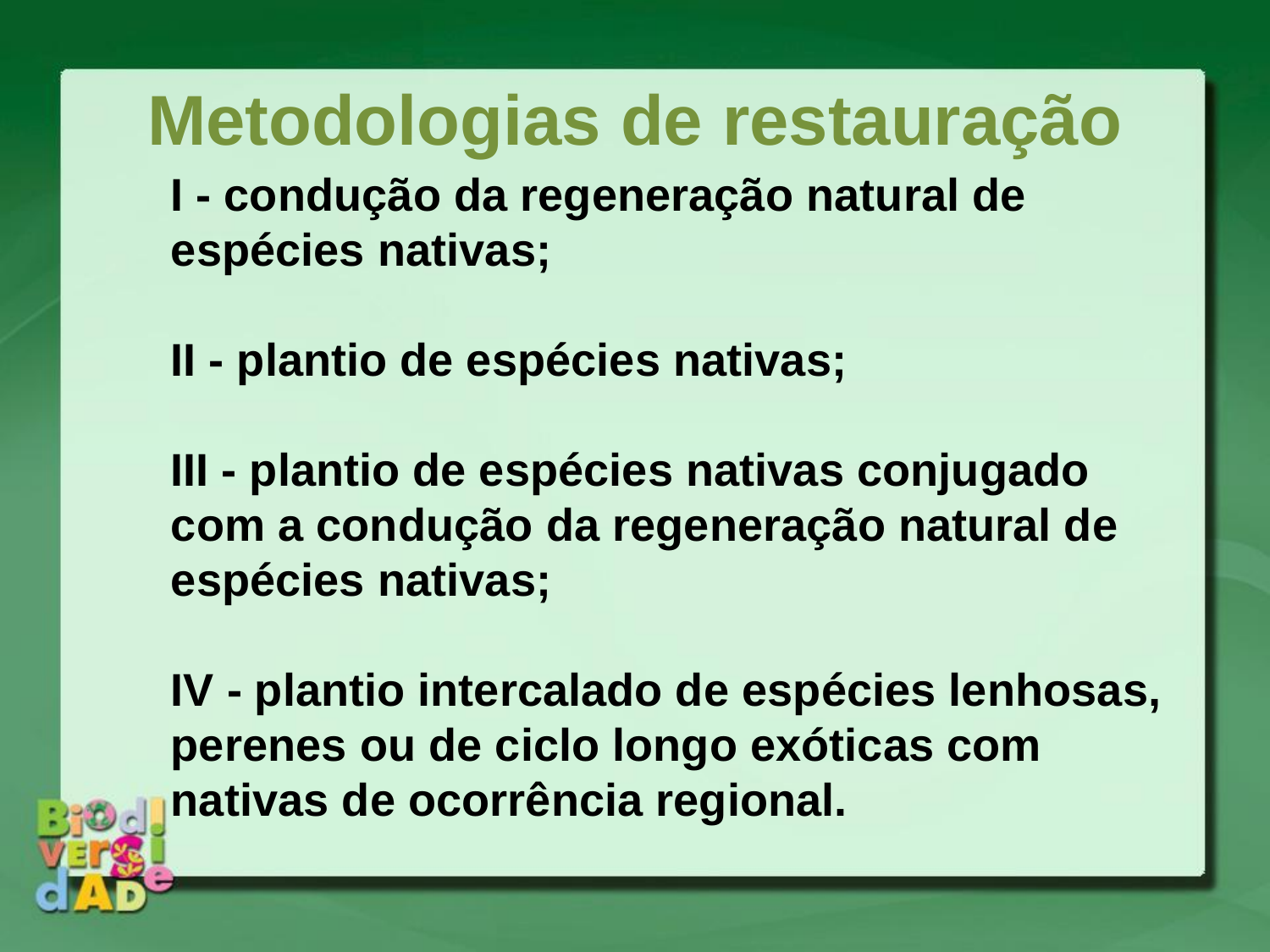

# Metodologias de restauração
I - condução da regeneração natural de espécies nativas;

II - plantio de espécies nativas;

III - plantio de espécies nativas conjugado com a condução da regeneração natural de espécies nativas;

IV - plantio intercalado de espécies lenhosas, perenes ou de ciclo longo exóticas com nativas de ocorrência regional.